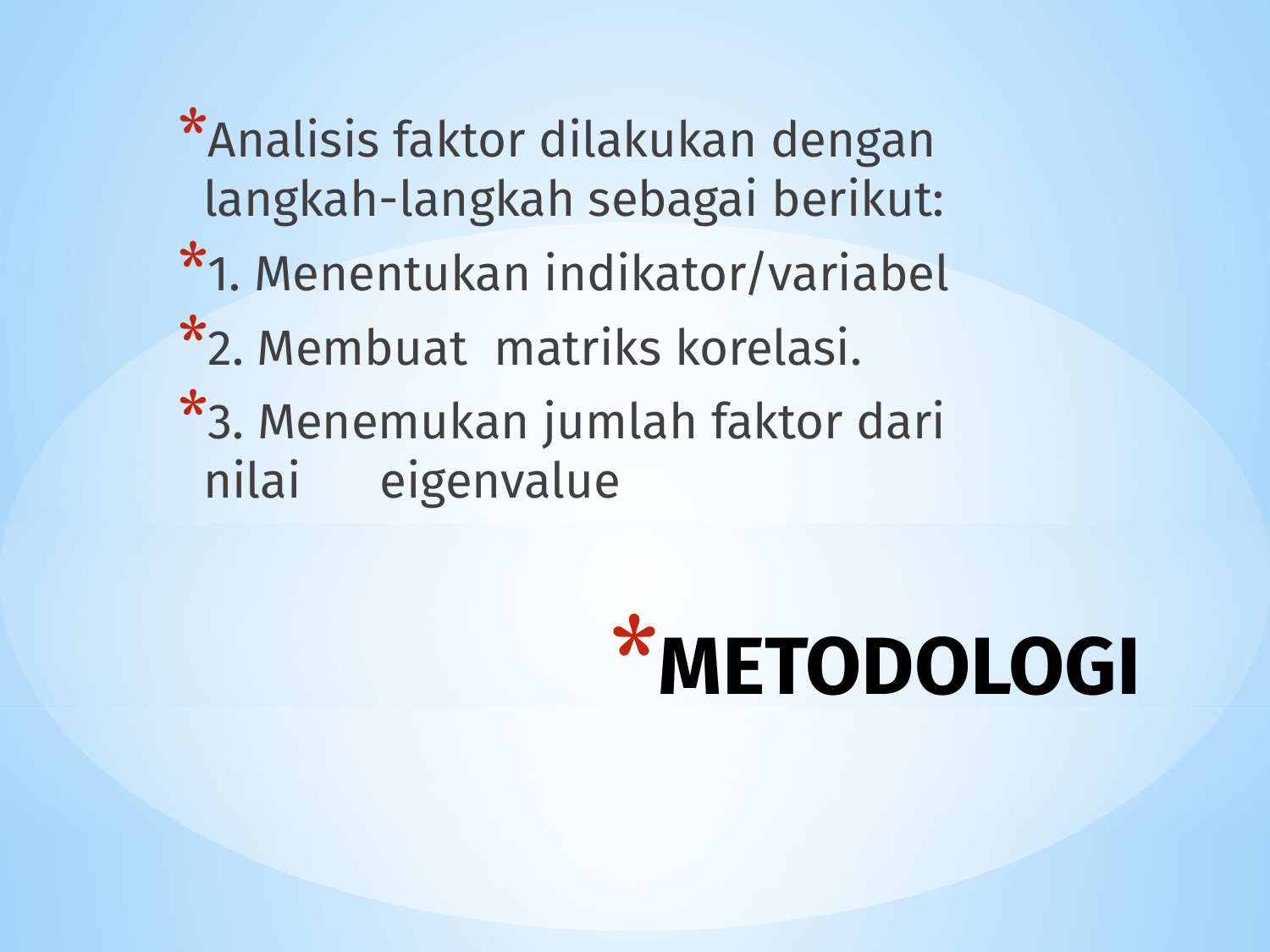

Analisis faktor dilakukan dengan langkah-langkah sebagai berikut:
1. Menentukan indikator/variabel
2. Membuat  matriks korelasi.
3. Menemukan jumlah faktor dari nilai      eigenvalue
# METODOLOGI